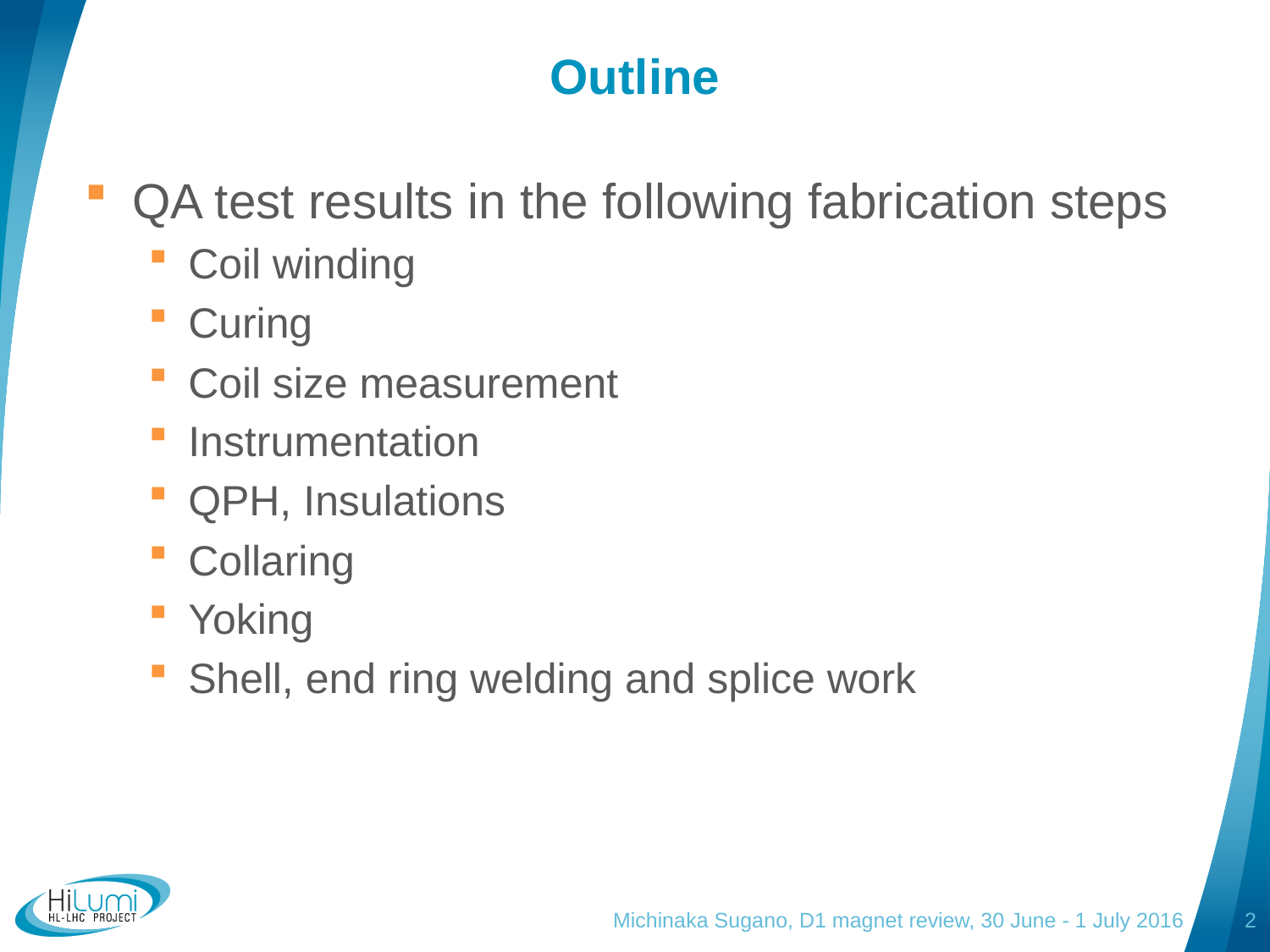

# Outline
QA test results in the following fabrication steps
Coil winding
Curing
Coil size measurement
Instrumentation
QPH, Insulations
Collaring
Yoking
Shell, end ring welding and splice work
Michinaka Sugano, D1 magnet review, 30 June - 1 July 2016
2